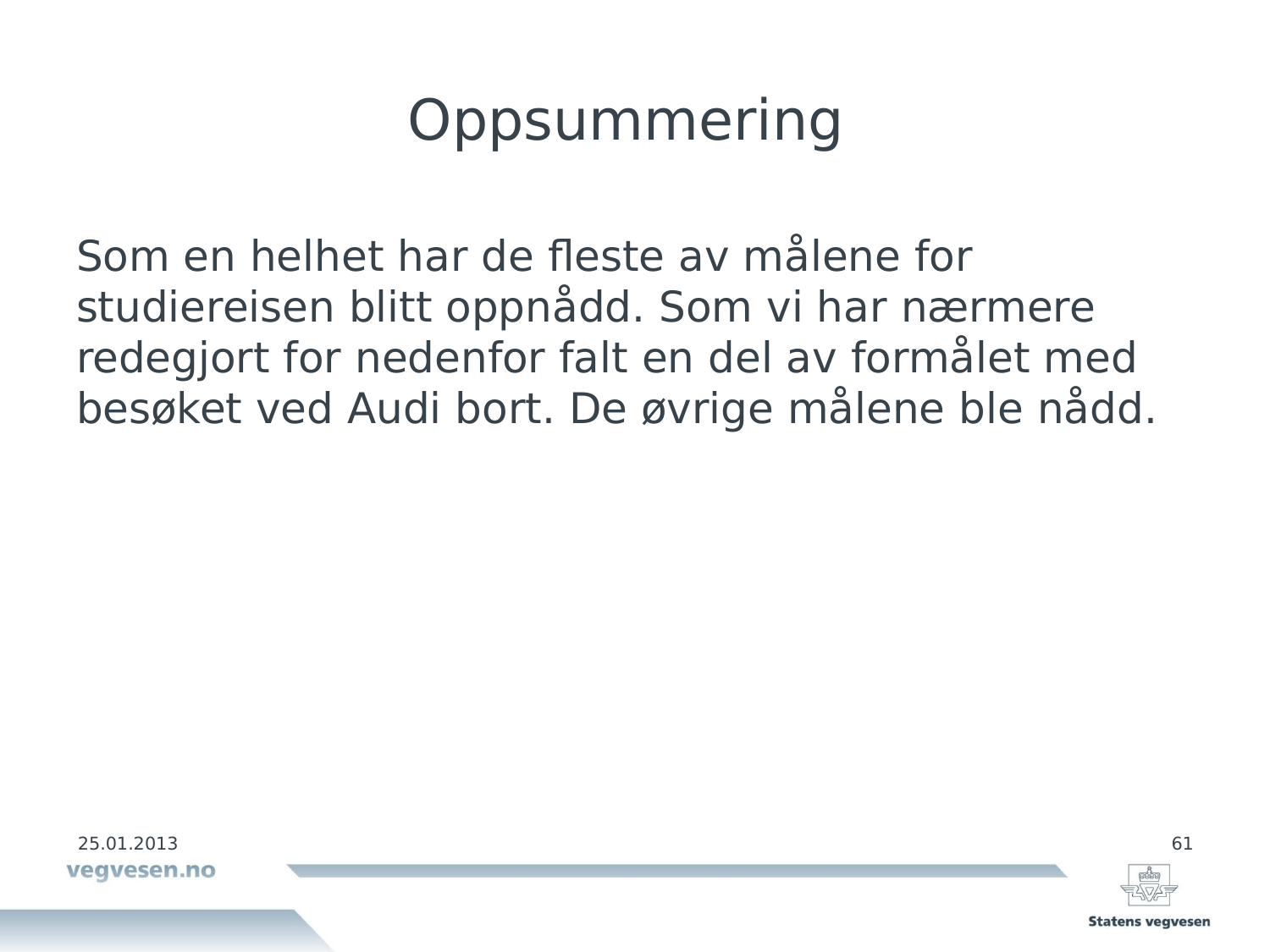

# Oppsummering
Som en helhet har de fleste av målene for studiereisen blitt oppnådd. Som vi har nærmere redegjort for nedenfor falt en del av formålet med besøket ved Audi bort. De øvrige målene ble nådd.

25.01.2013
61